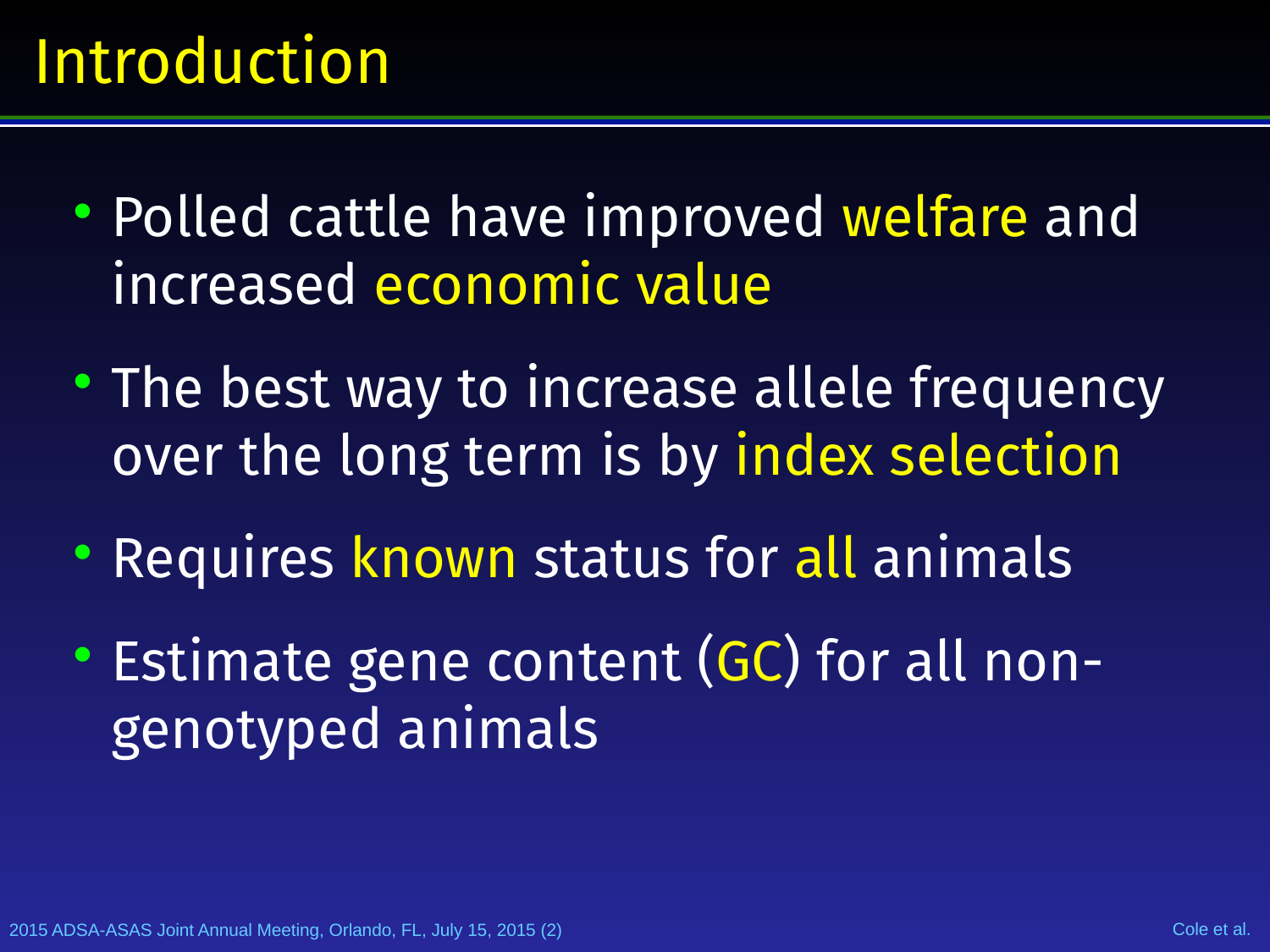

Introduction
Polled cattle have improved welfare and increased economic value
The best way to increase allele frequency over the long term is by index selection
Requires known status for all animals
Estimate gene content (GC) for all non-genotyped animals